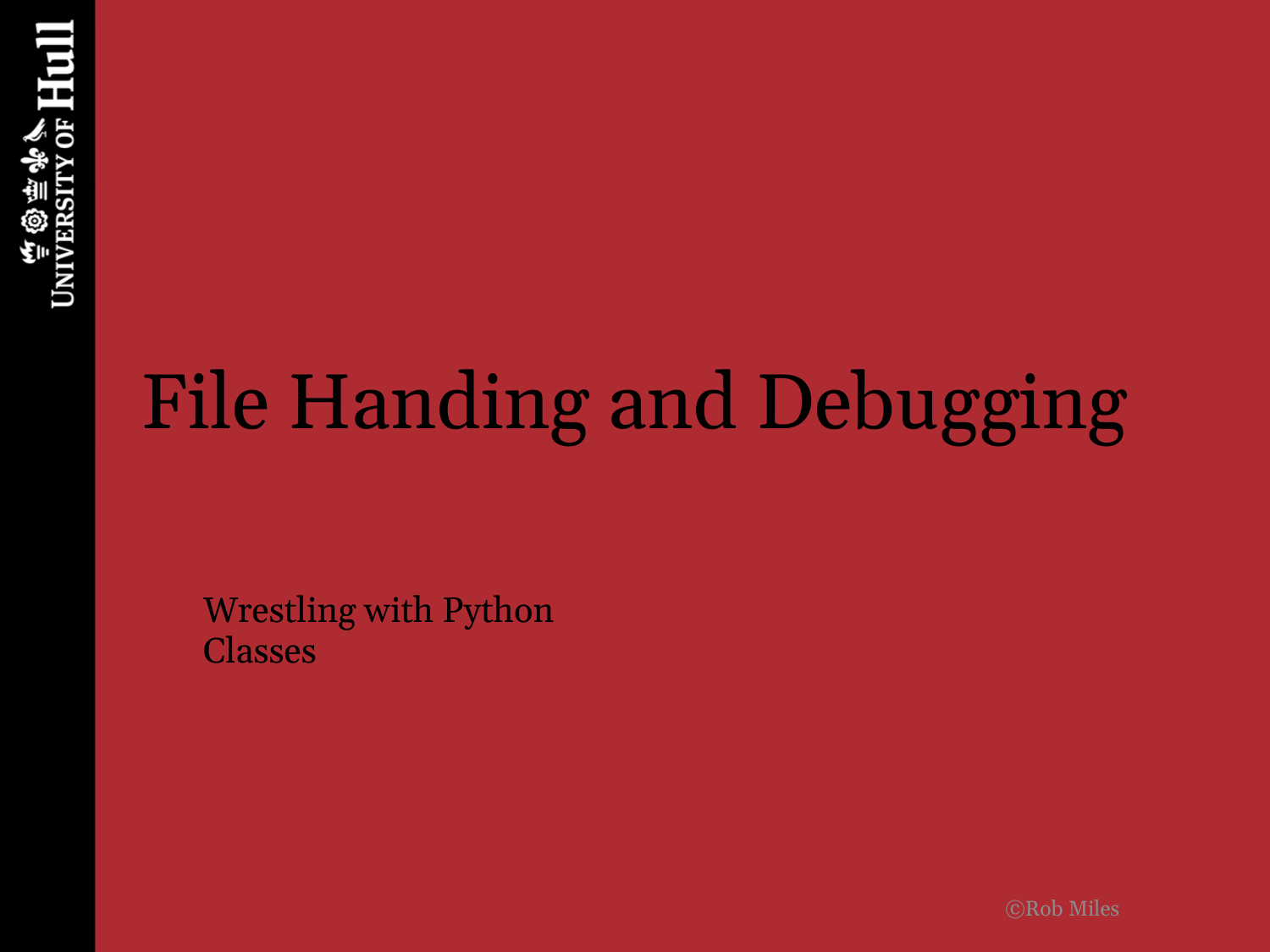

# File Handing and Debugging

Wrestling with Python
Classes